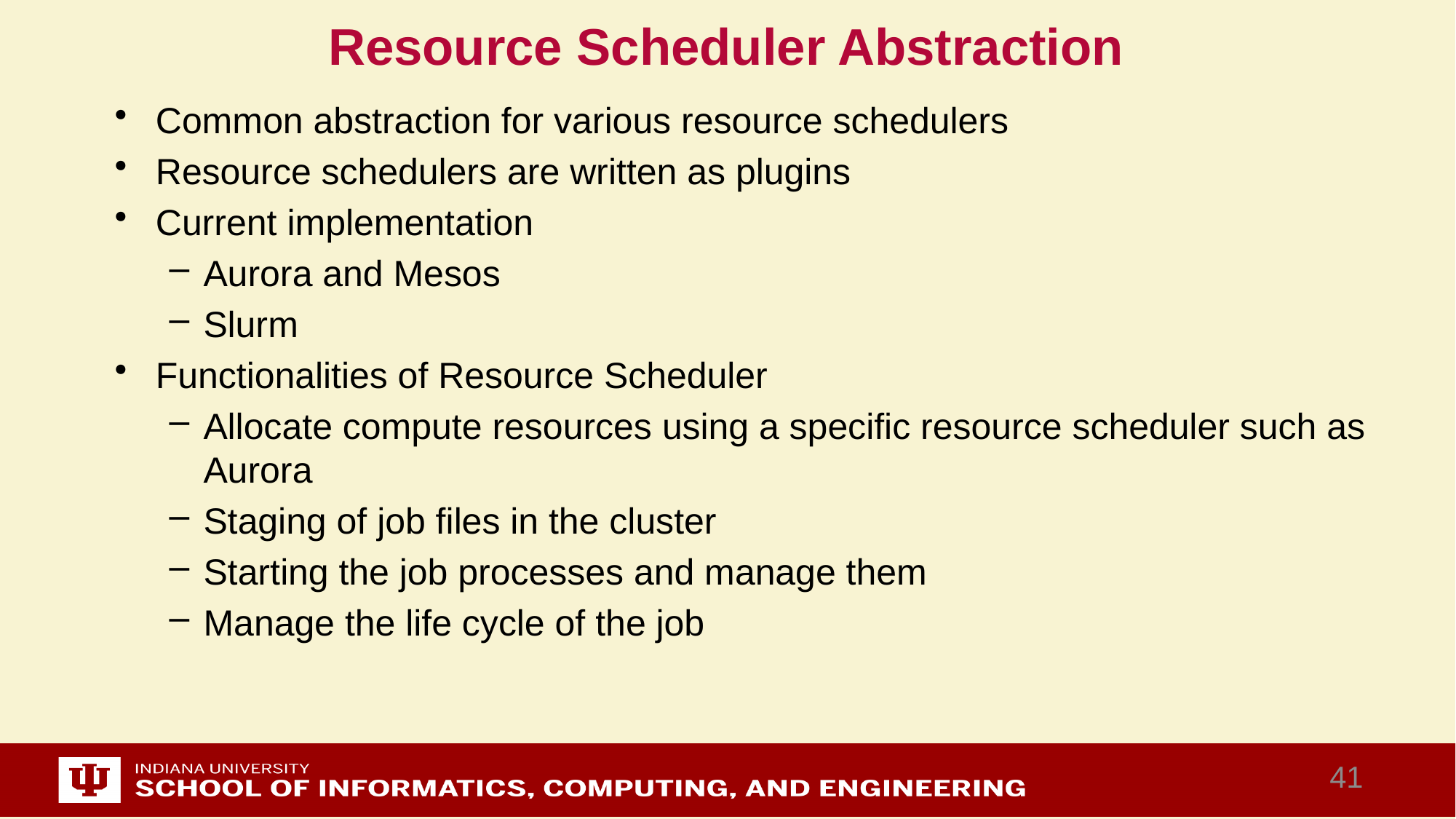

# Resource Scheduler Abstraction
Common abstraction for various resource schedulers
Resource schedulers are written as plugins
Current implementation
Aurora and Mesos
Slurm
Functionalities of Resource Scheduler
Allocate compute resources using a specific resource scheduler such as Aurora
Staging of job files in the cluster
Starting the job processes and manage them
Manage the life cycle of the job
41